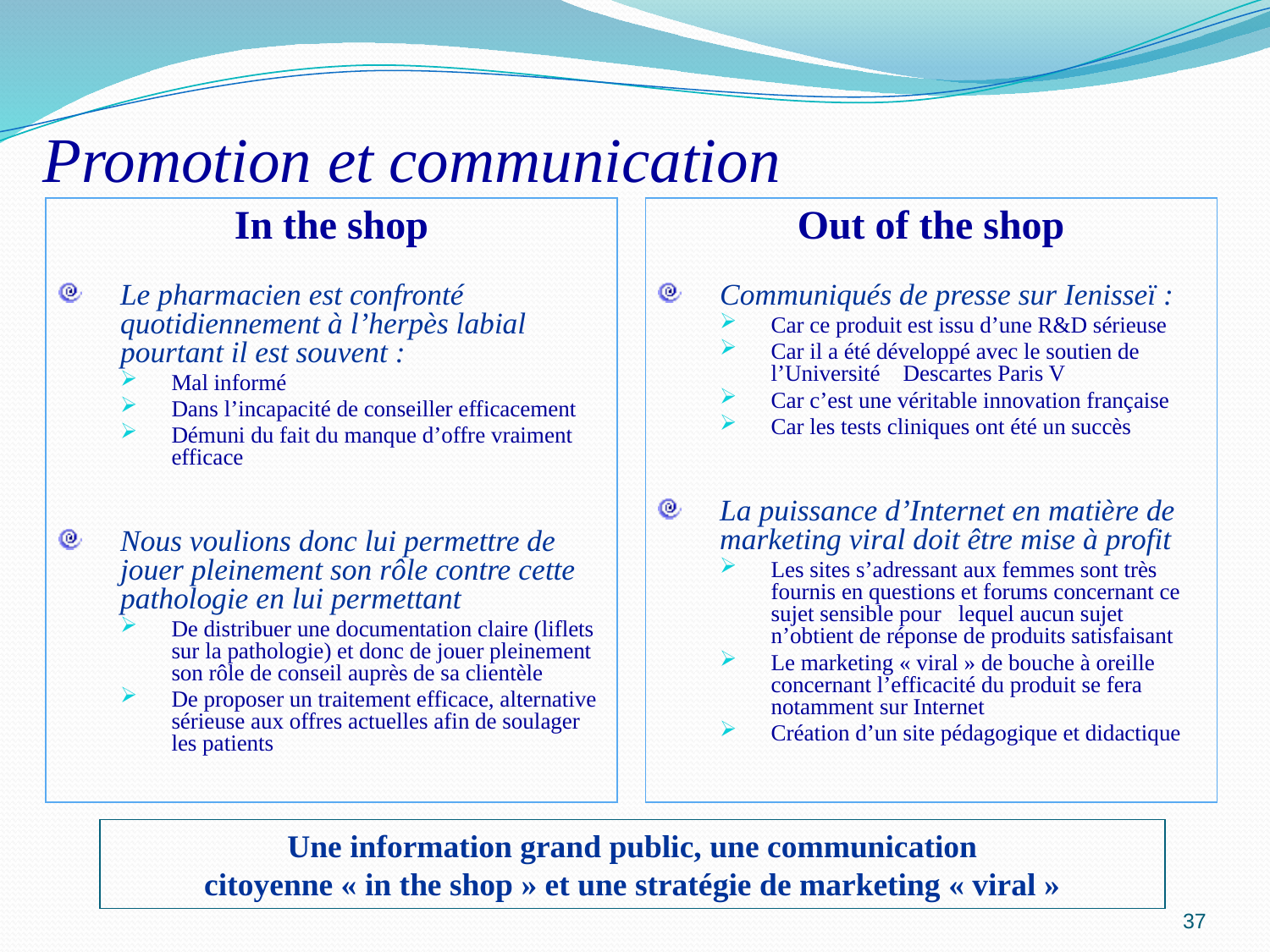

Promotion et communication
In the shop

Le pharmacien est confronté quotidiennement à l’herpès labial pourtant il est souvent :
Mal informé
Dans l’incapacité de conseiller efficacement
Démuni du fait du manque d’offre vraiment efficace

Nous voulions donc lui permettre de jouer pleinement son rôle contre cette pathologie en lui permettant
De distribuer une documentation claire (liflets sur la pathologie) et donc de jouer pleinement son rôle de conseil auprès de sa clientèle
De proposer un traitement efficace, alternative sérieuse aux offres actuelles afin de soulager les patients

Out of the shop

Communiqués de presse sur Ienisseï :
Car ce produit est issu d’une R&D sérieuse
Car il a été développé avec le soutien de l’Université    Descartes Paris V
Car c’est une véritable innovation française
Car les tests cliniques ont été un succès

La puissance d’Internet en matière de marketing viral doit être mise à profit
Les sites s’adressant aux femmes sont très fournis en questions et forums concernant ce sujet sensible pour   lequel aucun sujet n’obtient de réponse de produits satisfaisant
Le marketing « viral » de bouche à oreille concernant l’efficacité du produit se fera notamment sur Internet
Création d’un site pédagogique et didactique

Une information grand public, une communication
citoyenne « in the shop » et une stratégie de marketing « viral »
37